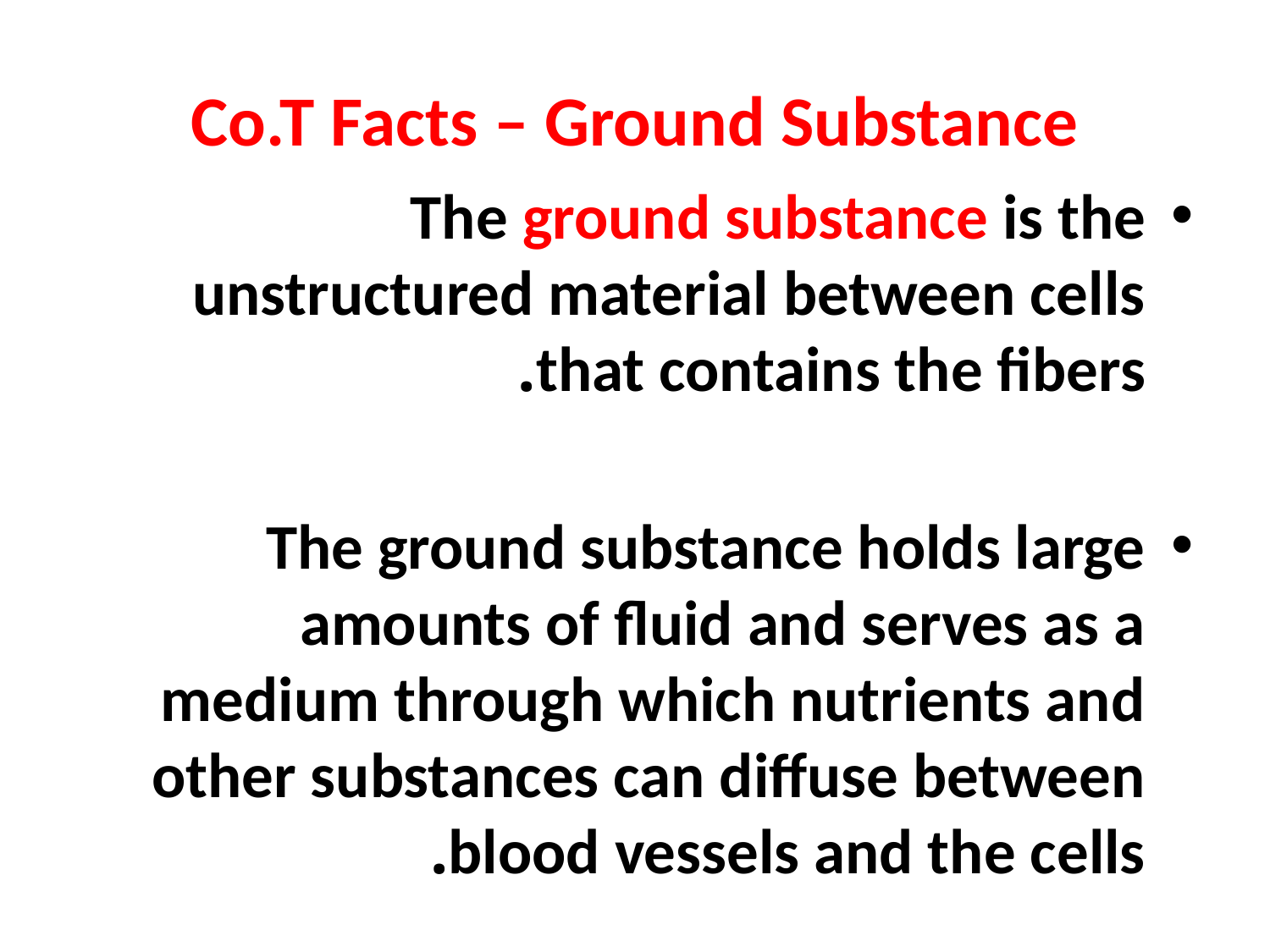

# Co.T Facts – Ground Substance
The ground substance is the unstructured material between cells that contains the fibers.

The ground substance holds large amounts of fluid and serves as a medium through which nutrients and other substances can diffuse between blood vessels and the cells.